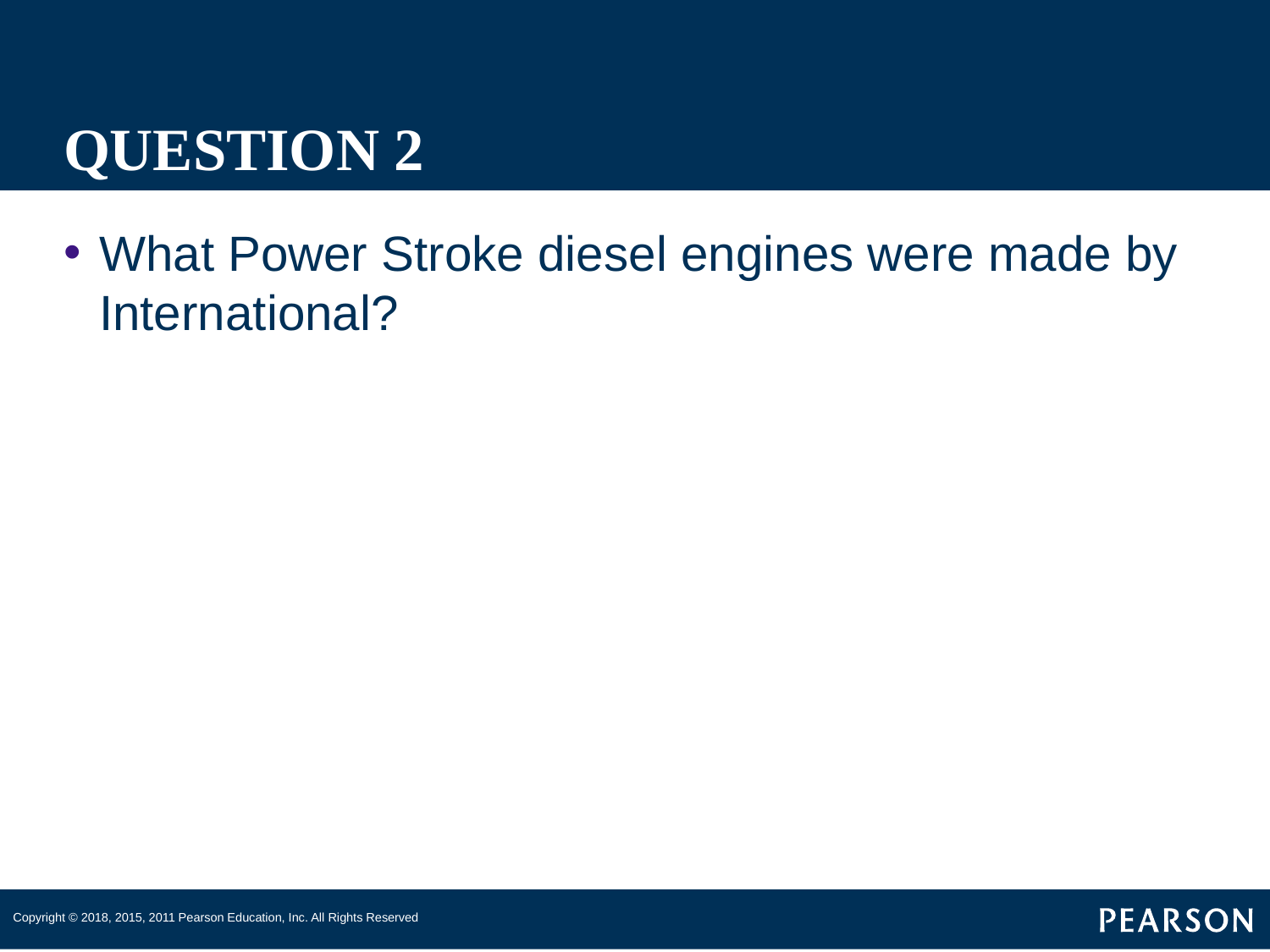

# QUESTION 2
What Power Stroke diesel engines were made by International?